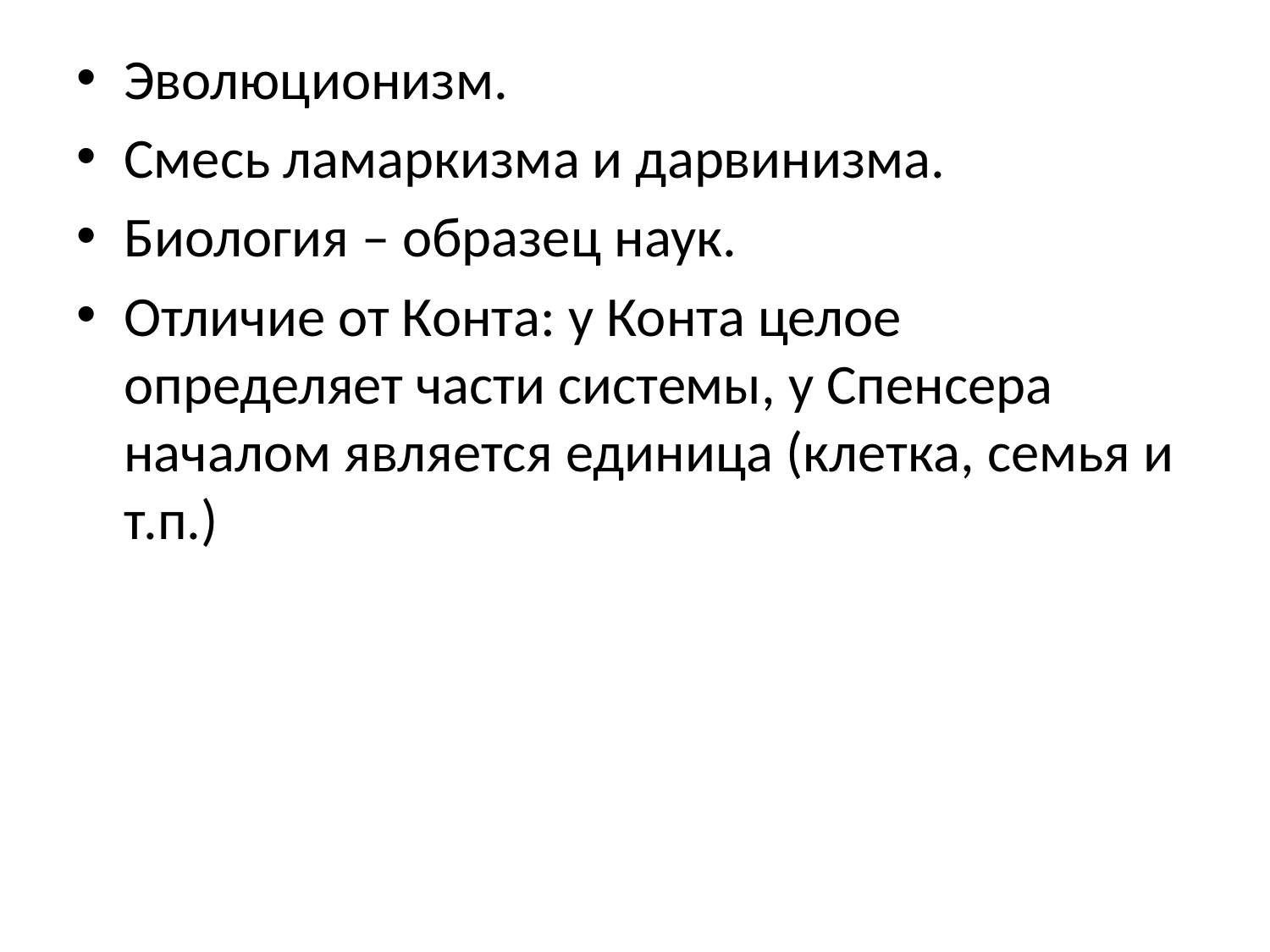

Эволюционизм.
Смесь ламаркизма и дарвинизма.
Биология – образец наук.
Отличие от Конта: у Конта целое определяет части системы, у Спенсера началом является единица (клетка, семья и т.п.)